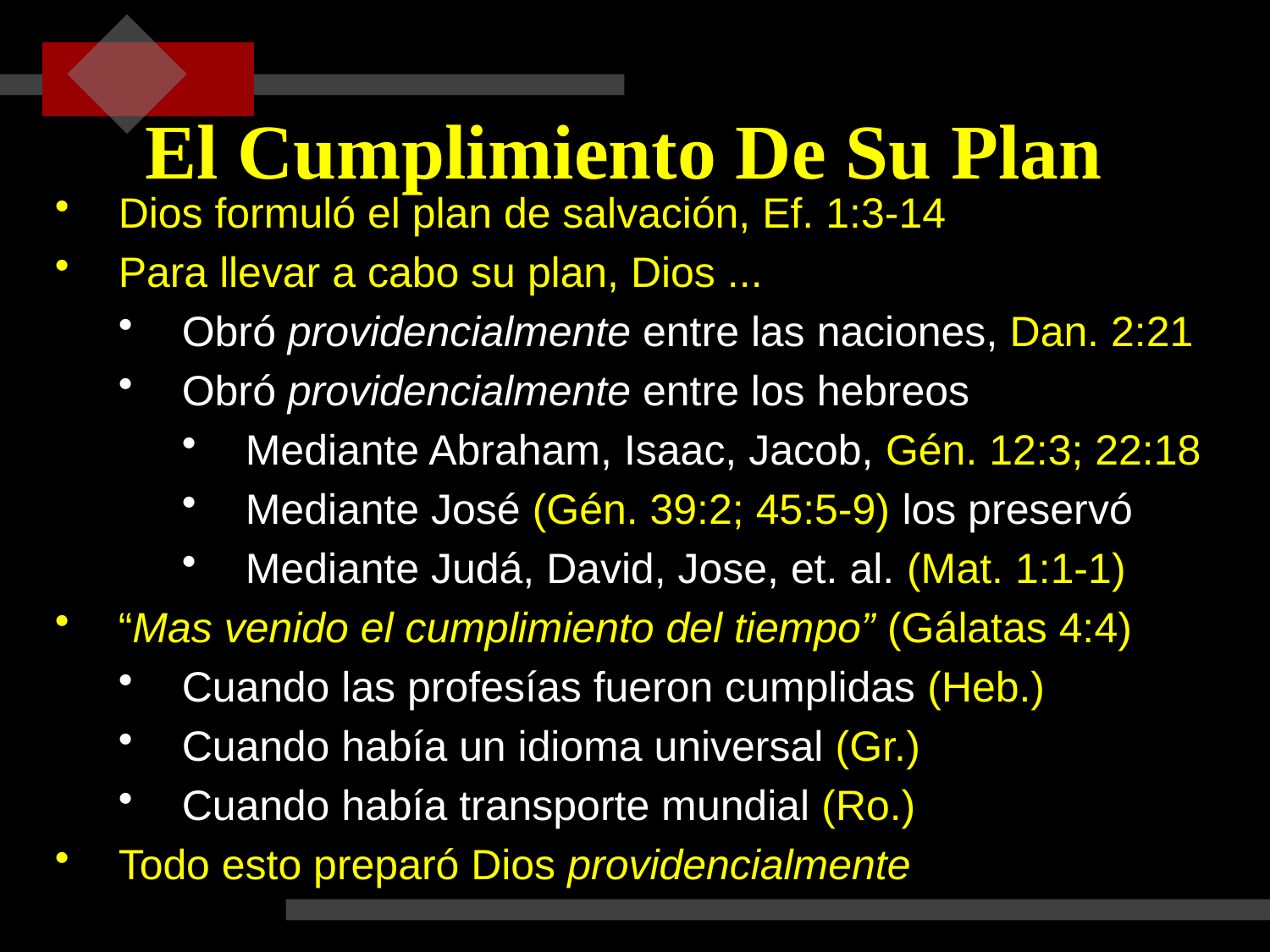

# El Cumplimiento De Su Plan
Dios formuló el plan de salvación, Ef. 1:3-14
Para llevar a cabo su plan, Dios ...
Obró providencialmente entre las naciones, Dan. 2:21
Obró providencialmente entre los hebreos
Mediante Abraham, Isaac, Jacob, Gén. 12:3; 22:18
Mediante José (Gén. 39:2; 45:5-9) los preservó
Mediante Judá, David, Jose, et. al. (Mat. 1:1-1)
“Mas venido el cumplimiento del tiempo” (Gálatas 4:4)
Cuando las profesías fueron cumplidas (Heb.)
Cuando había un idioma universal (Gr.)
Cuando había transporte mundial (Ro.)
Todo esto preparó Dios providencialmente